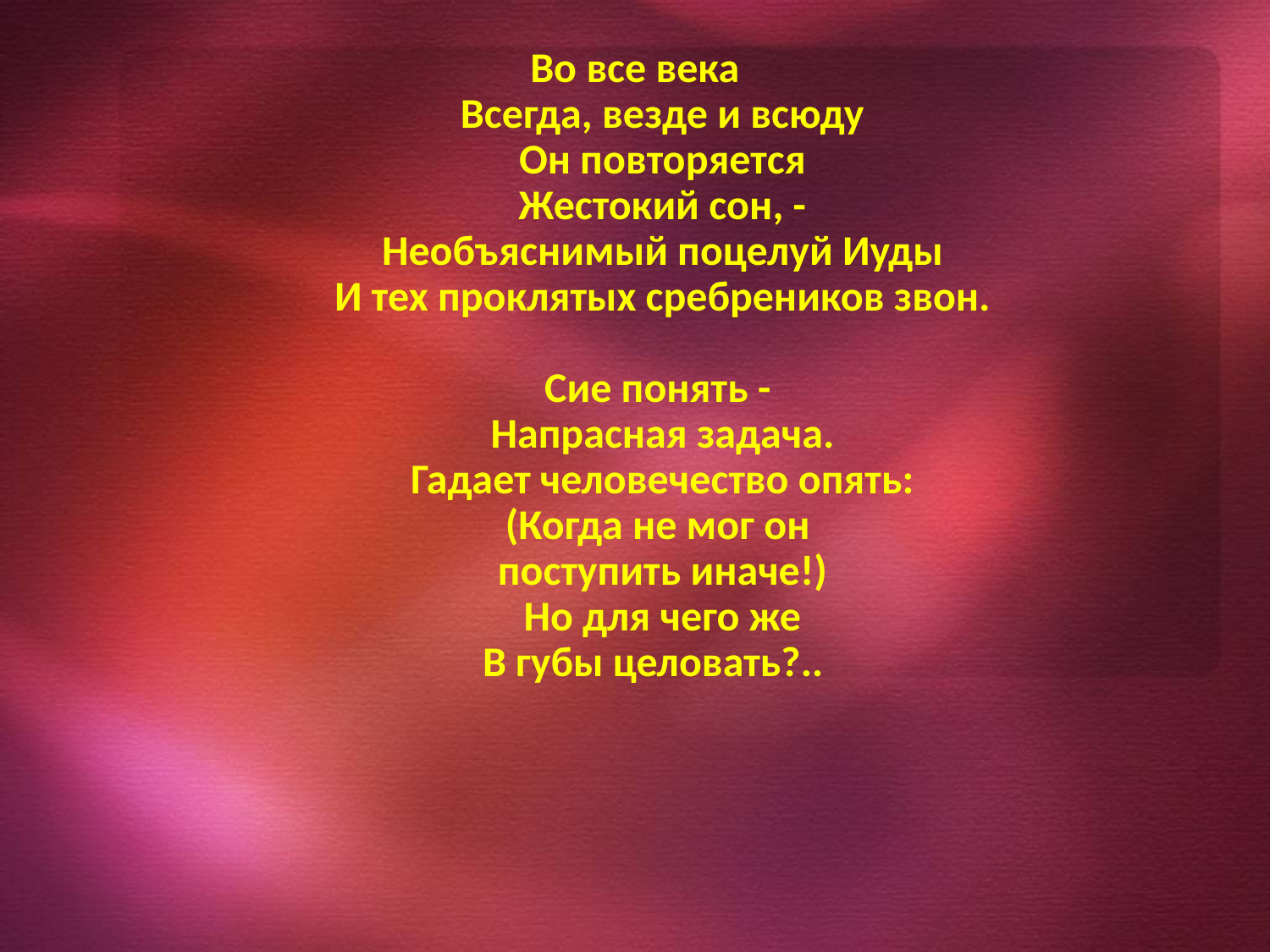

Во все века
Всегда, везде и всюду
Он повторяется
Жестокий сон, -
Необъяснимый поцелуй Иуды
И тех проклятых сребреников звон.
Сие понять -
Напрасная задача.
Гадает человечество опять:
(Когда не мог он
поступить иначе!)
Но для чего же
В губы целовать?..